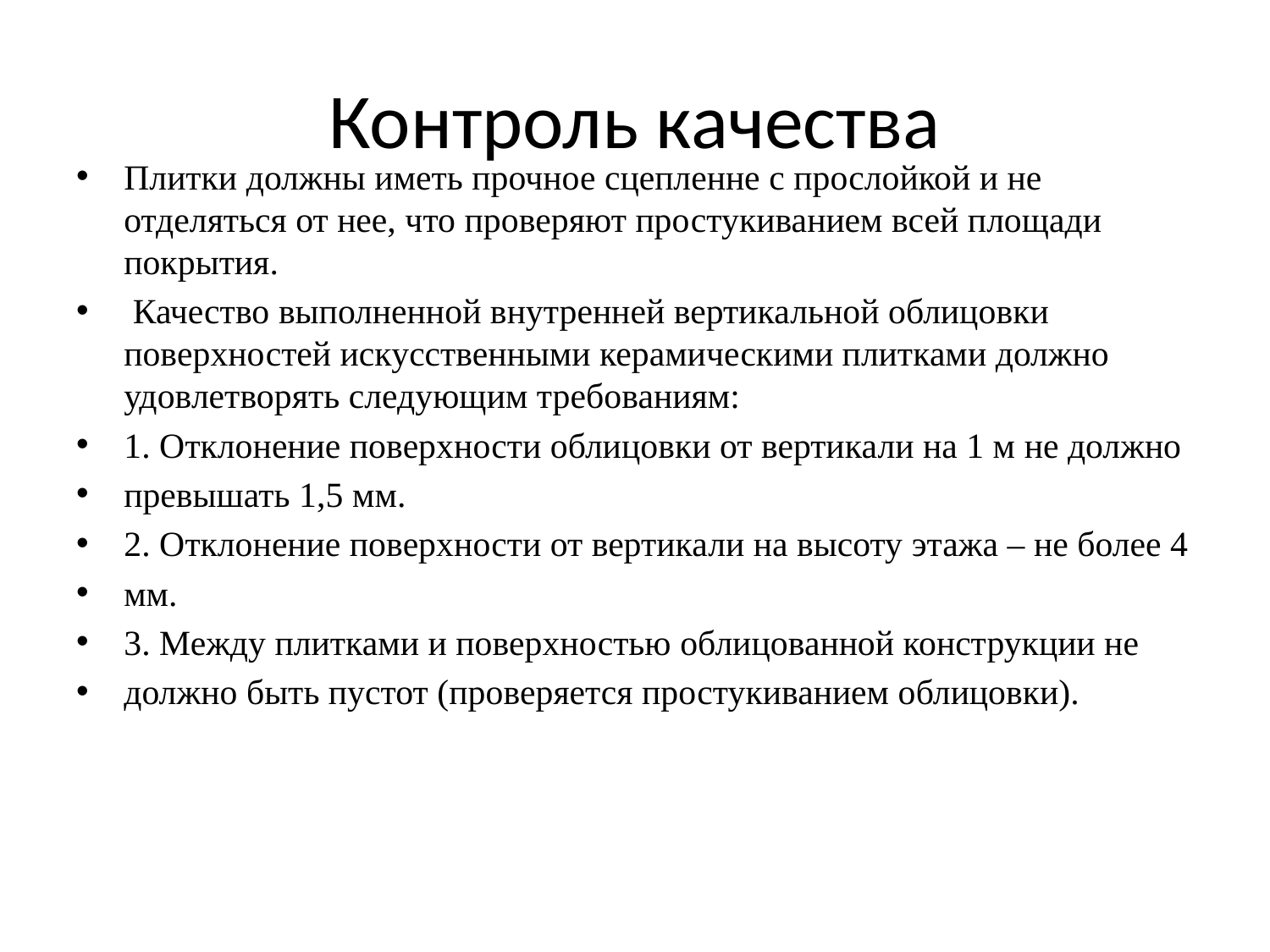

# Контроль качества
Плитки должны иметь прочное сцепленне с прослойкой и не отделяться от нее, что проверяют простукиванием всей площади покрытия.
 Качество выполненной внутренней вертикальной облицовки поверхностей искусственными керамическими плитками должно удовлетворять следующим требованиям:
1. Отклонение поверхности облицовки от вертикали на 1 м не должно
превышать 1,5 мм.
2. Отклонение поверхности от вертикали на высоту этажа – не более 4
мм.
3. Между плитками и поверхностью облицованной конструкции не
должно быть пустот (проверяется простукиванием облицовки).